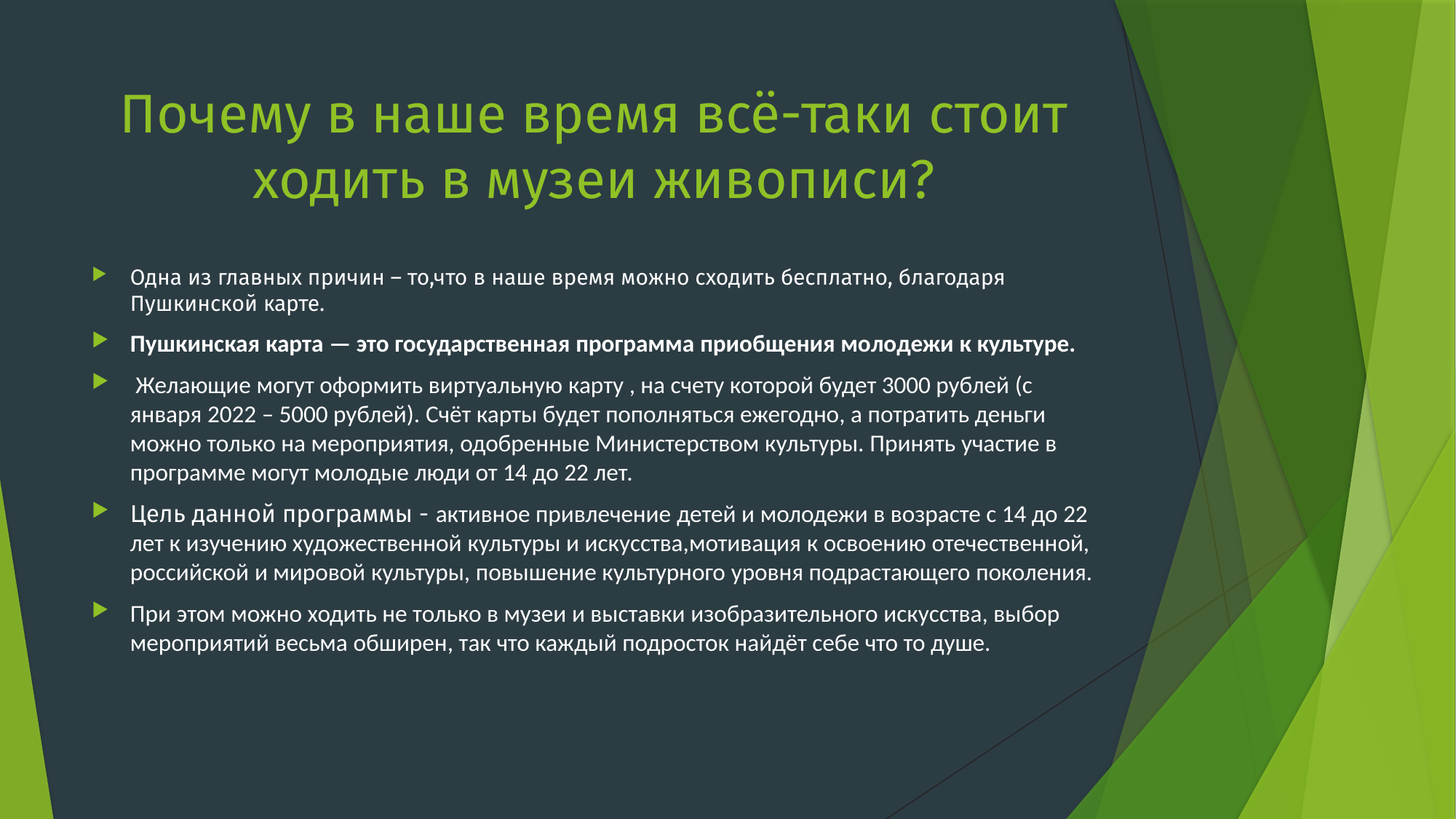

# Почему в наше время всё-таки стоит ходить в музеи живописи?
Одна из главных причин – то,что в наше время можно сходить бесплатно, благодаря Пушкинской карте.
Пушкинская карта — это государственная программа приобщения молодежи к культуре.
 Желающие могут оформить виртуальную карту , на счету которой будет 3000 рублей (с января 2022 – 5000 рублей). Счёт карты будет пополняться ежегодно, а потратить деньги можно только на мероприятия, одобренные Министерством культуры. Принять участие в программе могут молодые люди от 14 до 22 лет.
Цель данной программы - активное привлечение детей и молодежи в возрасте с 14 до 22 лет к изучению художественной культуры и искусства,мотивация к освоению отечественной, российской и мировой культуры, повышение культурного уровня подрастающего поколения.
При этом можно ходить не только в музеи и выставки изобразительного искусства, выбор мероприятий весьма обширен, так что каждый подросток найдёт себе что то душе.